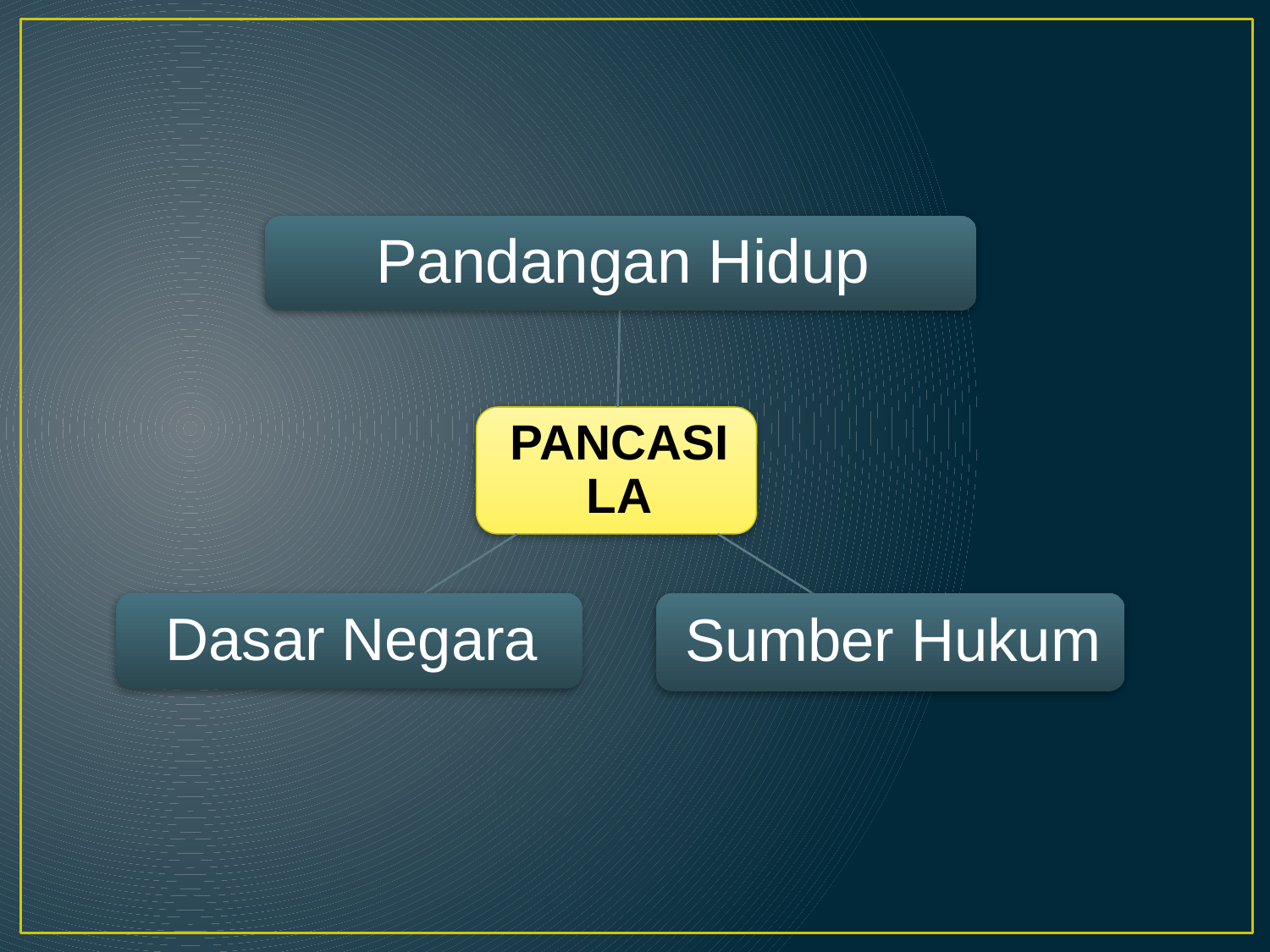

PANCASILA
Pandangan Hidup
Sumber Hukum
Dasar Negara